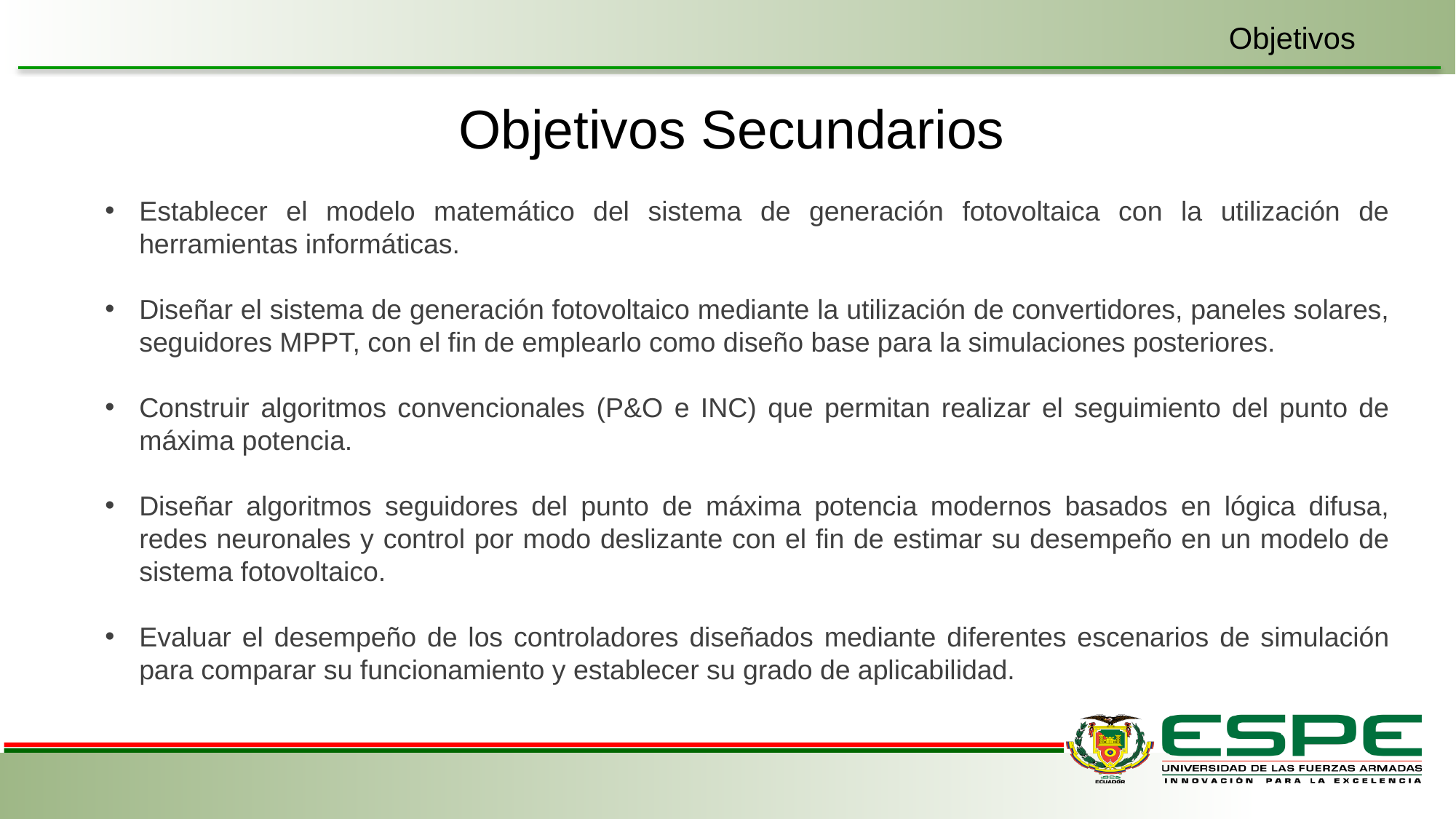

Objetivos
Objetivos Secundarios
Establecer el modelo matemático del sistema de generación fotovoltaica con la utilización de herramientas informáticas.

Diseñar el sistema de generación fotovoltaico mediante la utilización de convertidores, paneles solares, seguidores MPPT, con el fin de emplearlo como diseño base para la simulaciones posteriores.

Construir algoritmos convencionales (P&O e INC) que permitan realizar el seguimiento del punto de máxima potencia.

Diseñar algoritmos seguidores del punto de máxima potencia modernos basados en lógica difusa, redes neuronales y control por modo deslizante con el fin de estimar su desempeño en un modelo de sistema fotovoltaico.

Evaluar el desempeño de los controladores diseñados mediante diferentes escenarios de simulación para comparar su funcionamiento y establecer su grado de aplicabilidad.